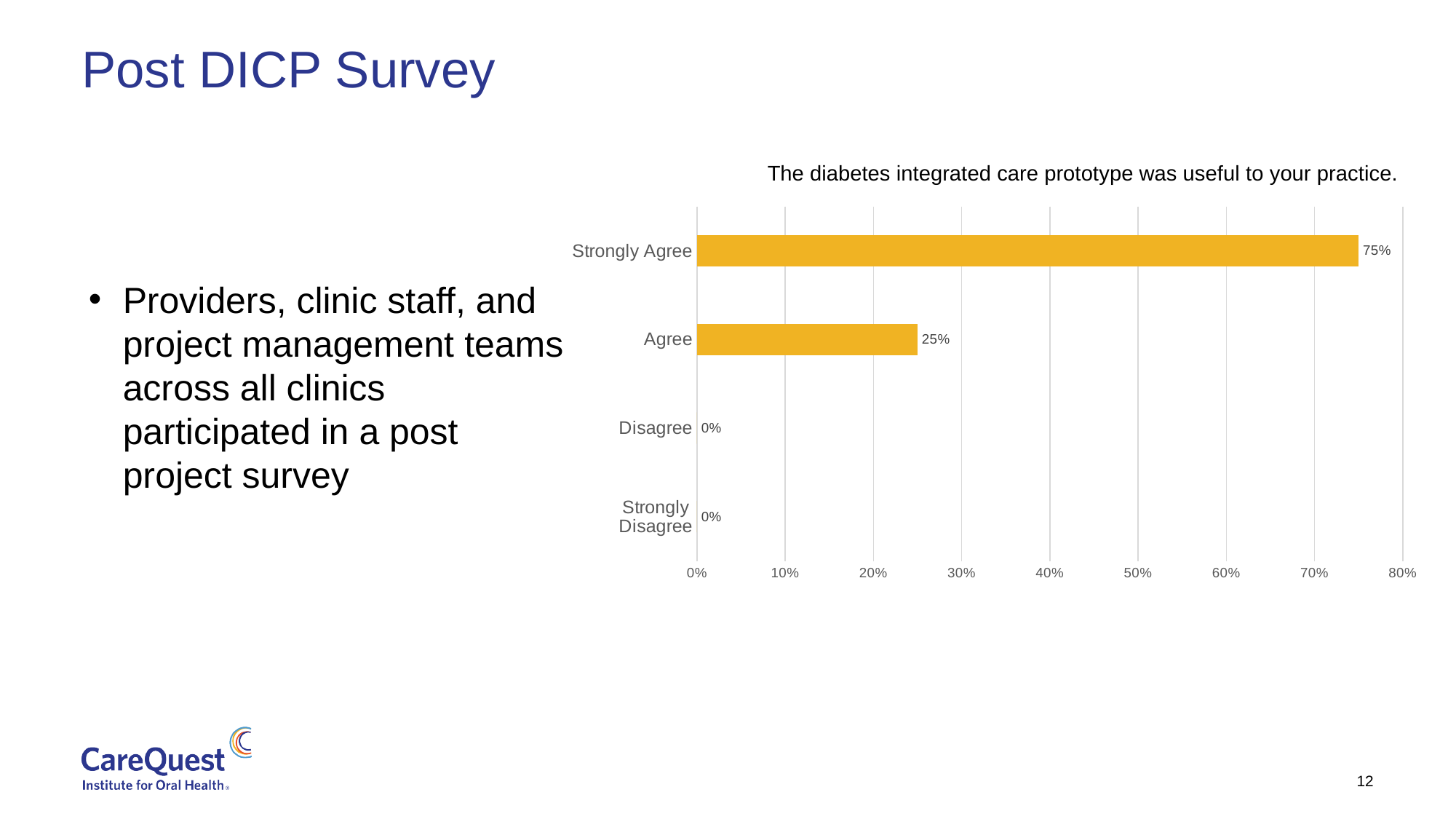

# Post DICP Survey
The diabetes integrated care prototype was useful to your practice.

### Chart

| Category |  |
|---|---|
| Strongly Disagree | 0.0 |
| Disagree | 0.0 |
| Agree | 0.25 |
| Strongly Agree | 0.75 |
Providers, clinic staff, and project management teams across all clinics participated in a post project survey